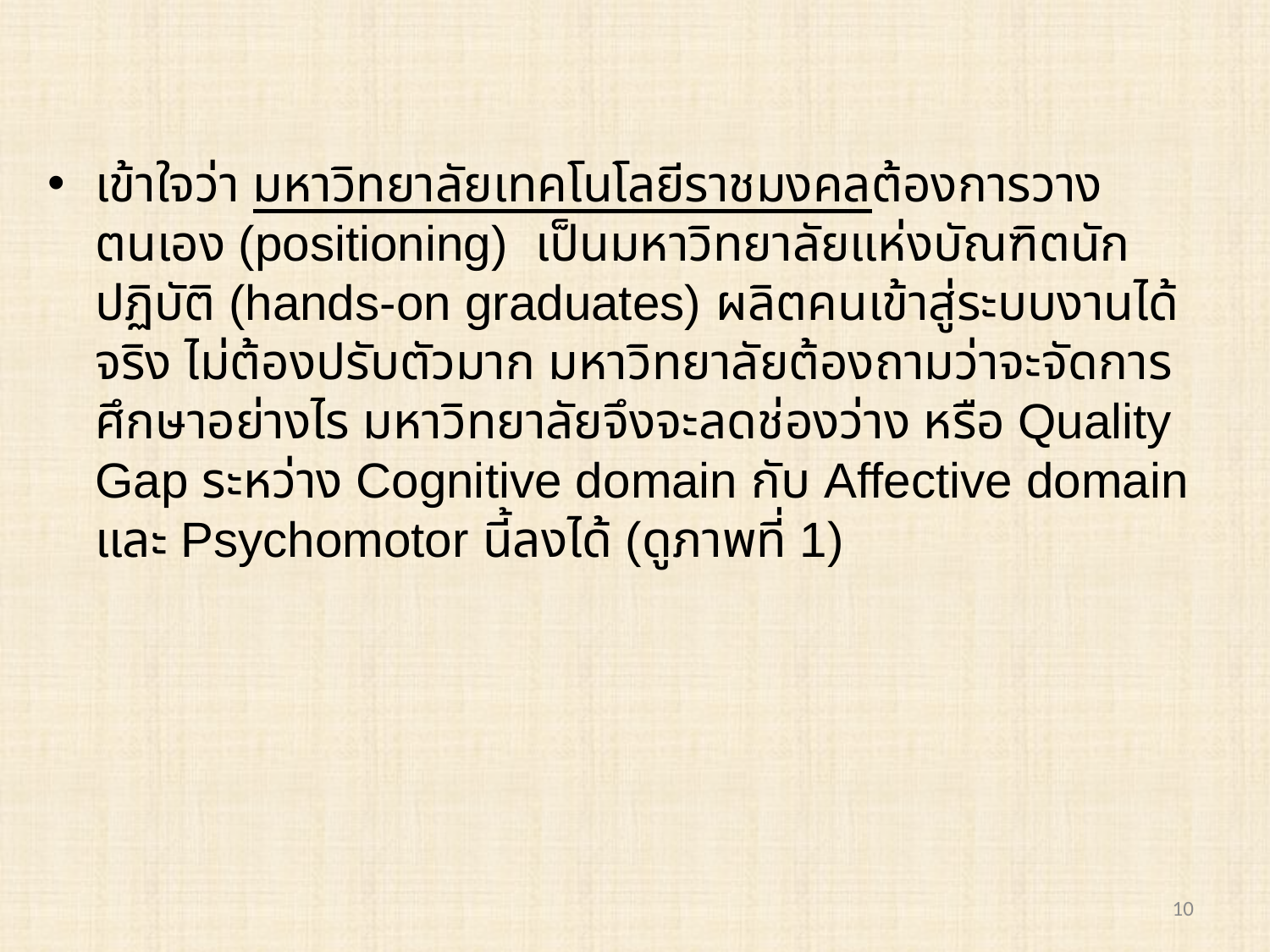

เข้าใจว่า มหาวิทยาลัยเทคโนโลยีราชมงคลต้องการวางตนเอง (positioning)  เป็นมหาวิทยาลัยแห่งบัณฑิตนักปฏิบัติ (hands-on graduates) ผลิตคนเข้าสู่ระบบงานได้จริง ไม่ต้องปรับตัวมาก มหาวิทยาลัยต้องถามว่าจะจัดการศึกษาอย่างไร มหาวิทยาลัยจึงจะลดช่องว่าง หรือ Quality Gap ระหว่าง Cognitive domain กับ Affective domain และ Psychomotor นี้ลงได้ (ดูภาพที่ 1)

10